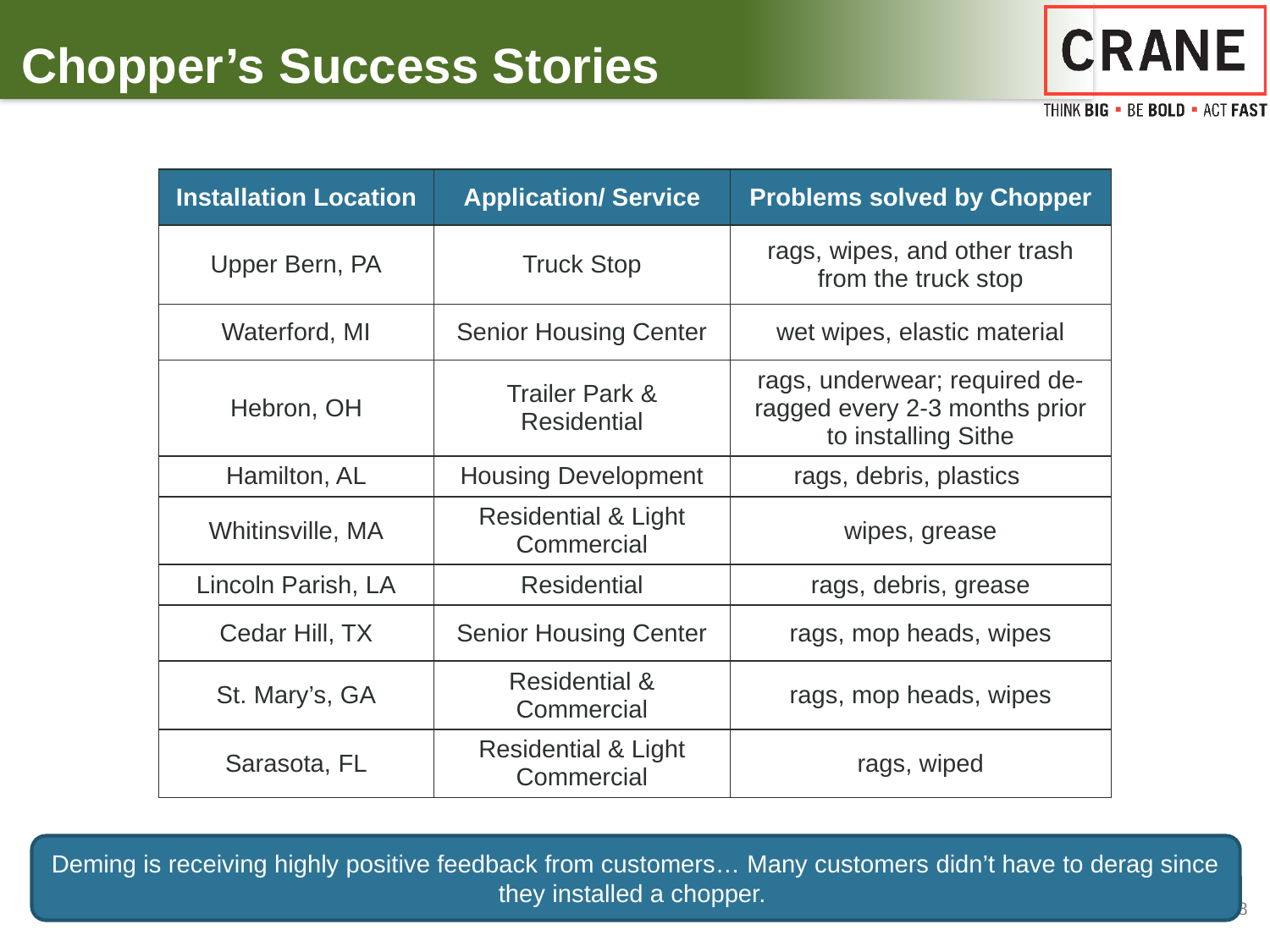

# Chopper’s Success Stories
| Installation Location | Application/ Service | Problems solved by Chopper |
| --- | --- | --- |
| Upper Bern, PA | Truck Stop | rags, wipes, and other trash from the truck stop |
| Waterford, MI | Senior Housing Center | wet wipes, elastic material |
| Hebron, OH | Trailer Park & Residential | rags, underwear; required de-ragged every 2-3 months prior to installing Sithe |
| Hamilton, AL | Housing Development | rags, debris, plastics |
| Whitinsville, MA | Residential & Light Commercial | wipes, grease |
| Lincoln Parish, LA | Residential | rags, debris, grease |
| Cedar Hill, TX | Senior Housing Center | rags, mop heads, wipes |
| St. Mary’s, GA | Residential & Commercial | rags, mop heads, wipes |
| Sarasota, FL | Residential & Light Commercial | rags, wiped |
Deming is receiving highly positive feedback from customers… Many customers didn’t have to derag since they installed a chopper.